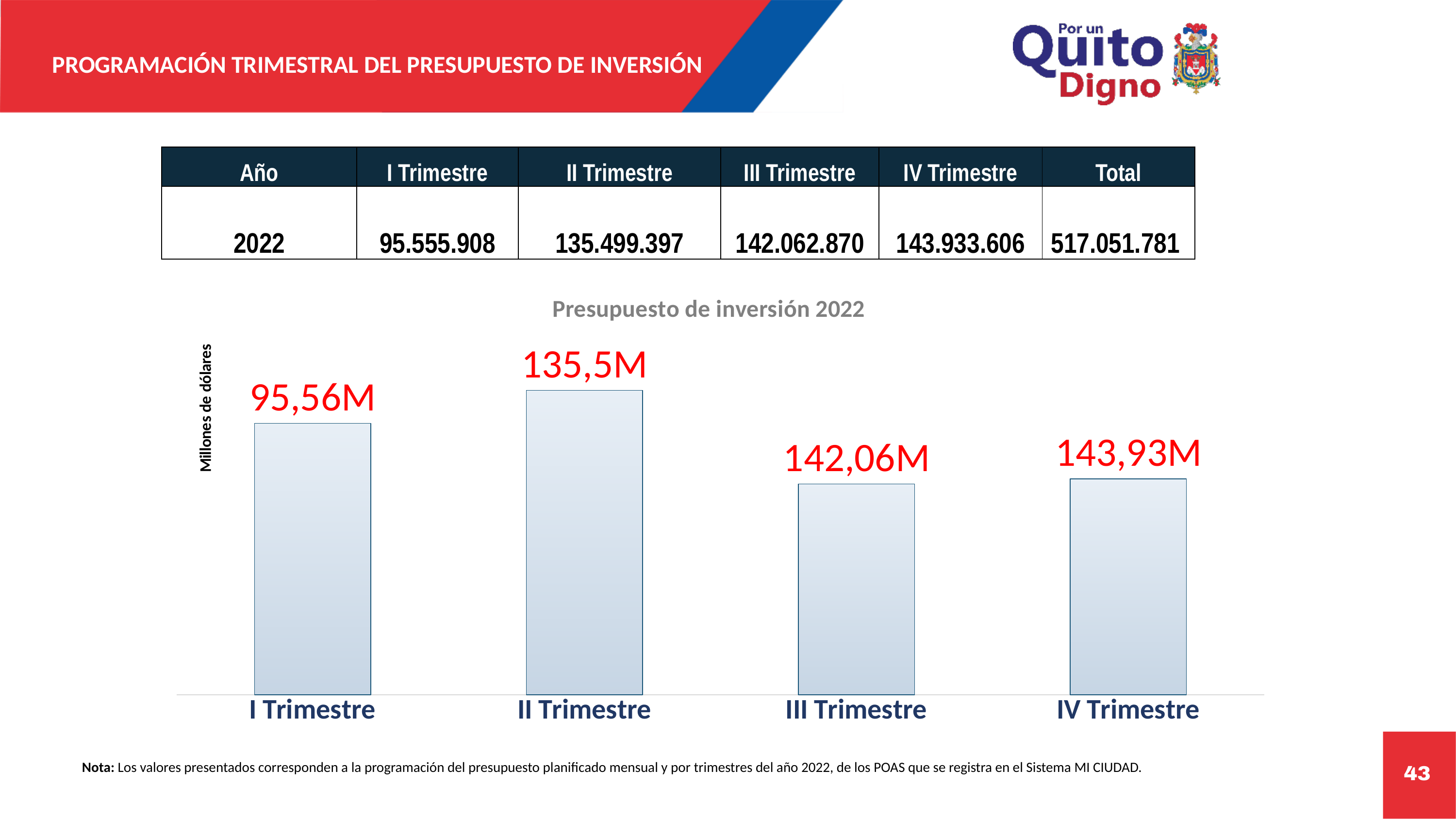

PROGRAMACIÓN TRIMESTRAL DEL PRESUPUESTO DE INVERSIÓN
| Año | I Trimestre | II Trimestre | III Trimestre | IV Trimestre | Total |
| --- | --- | --- | --- | --- | --- |
| 2022 | 95.555.908 | 135.499.397 | 142.062.870 | 143.933.606 | 517.051.781 |

### Chart: Presupuesto de inversión 2022

| Category |  |
|---|---|
| I Trimestre | 139.96930747608363 |
| II Trimestre | 156.99940782362197 |
| III Trimestre | 108.71941692746388 |
| IV Trimestre | 111.36364880283067 |
43
Nota: Los valores presentados corresponden a la programación del presupuesto planificado mensual y por trimestres del año 2022, de los POAS que se registra en el Sistema MI CIUDAD.